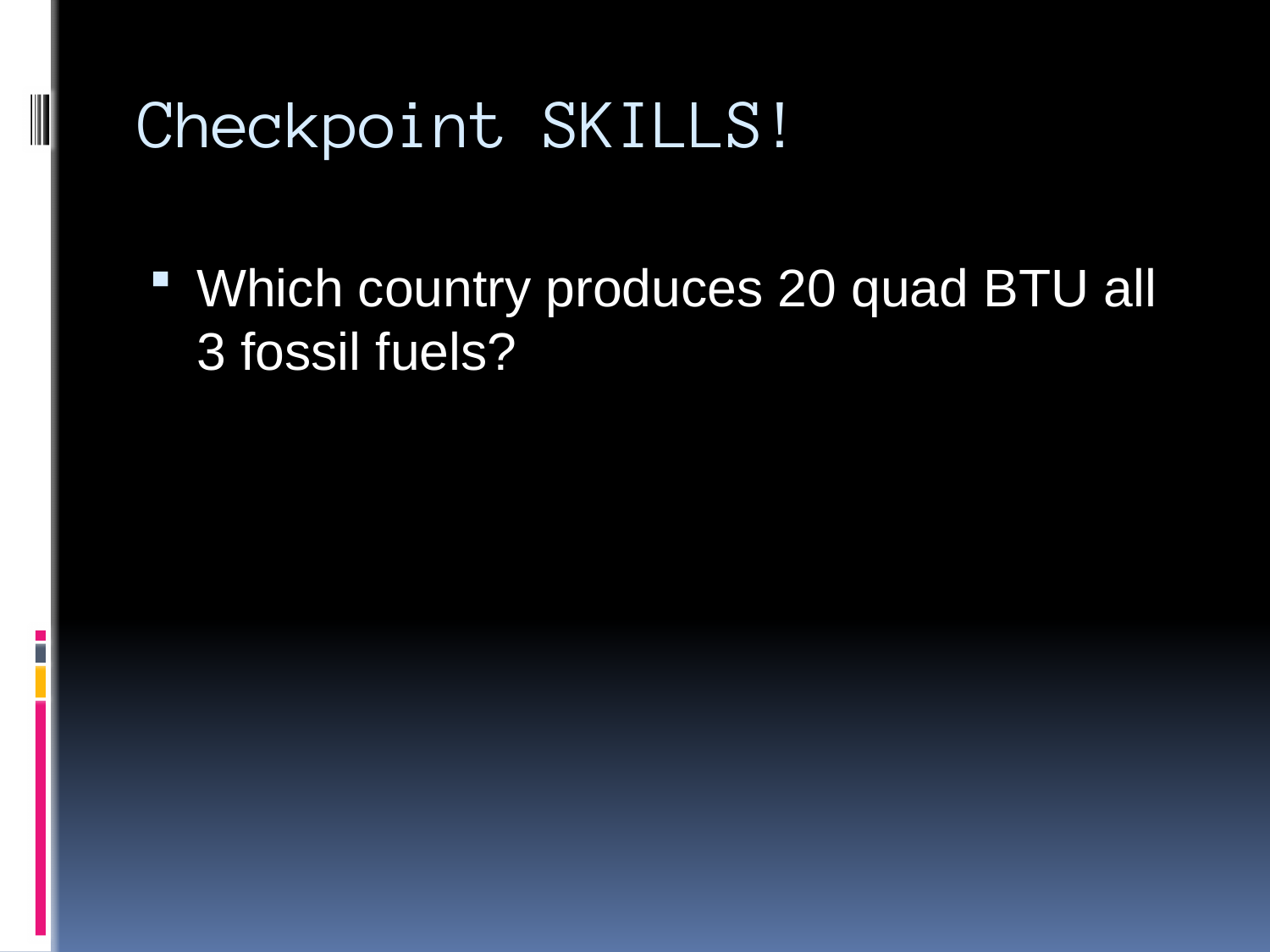

# Checkpoint SKILLS!
Which country produces 20 quad BTU all 3 fossil fuels?